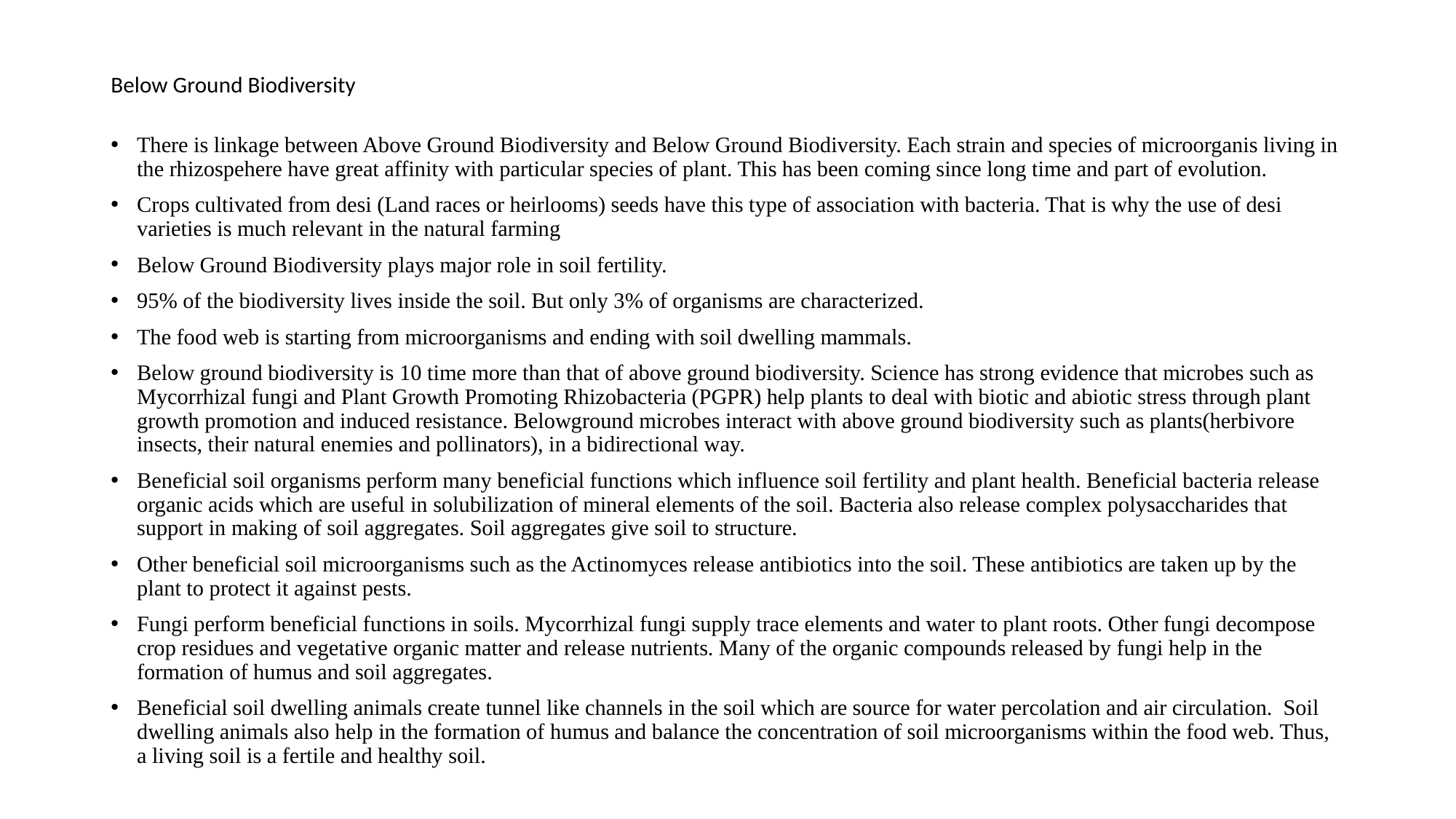

# Below Ground Biodiversity
There is linkage between Above Ground Biodiversity and Below Ground Biodiversity. Each strain and species of microorganis living in the rhizospehere have great affinity with particular species of plant. This has been coming since long time and part of evolution.
Crops cultivated from desi (Land races or heirlooms) seeds have this type of association with bacteria. That is why the use of desi varieties is much relevant in the natural farming
Below Ground Biodiversity plays major role in soil fertility.
95% of the biodiversity lives inside the soil. But only 3% of organisms are characterized.
The food web is starting from microorganisms and ending with soil dwelling mammals.
Below ground biodiversity is 10 time more than that of above ground biodiversity. Science has strong evidence that microbes such as Mycorrhizal fungi and Plant Growth Promoting Rhizobacteria (PGPR) help plants to deal with biotic and abiotic stress through plant growth promotion and induced resistance. Belowground microbes interact with above ground biodiversity such as plants(herbivore insects, their natural enemies and pollinators), in a bidirectional way.
Beneficial soil organisms perform many beneficial functions which influence soil fertility and plant health. Beneficial bacteria release organic acids which are useful in solubilization of mineral elements of the soil. Bacteria also release complex polysaccharides that support in making of soil aggregates. Soil aggregates give soil to structure.
Other beneficial soil microorganisms such as the Actinomyces release antibiotics into the soil. These antibiotics are taken up by the plant to protect it against pests.
Fungi perform beneficial functions in soils. Mycorrhizal fungi supply trace elements and water to plant roots. Other fungi decompose crop residues and vegetative organic matter and release nutrients. Many of the organic compounds released by fungi help in the formation of humus and soil aggregates.
Beneficial soil dwelling animals create tunnel like channels in the soil which are source for water percolation and air circulation.  Soil dwelling animals also help in the formation of humus and balance the concentration of soil microorganisms within the food web. Thus, a living soil is a fertile and healthy soil.